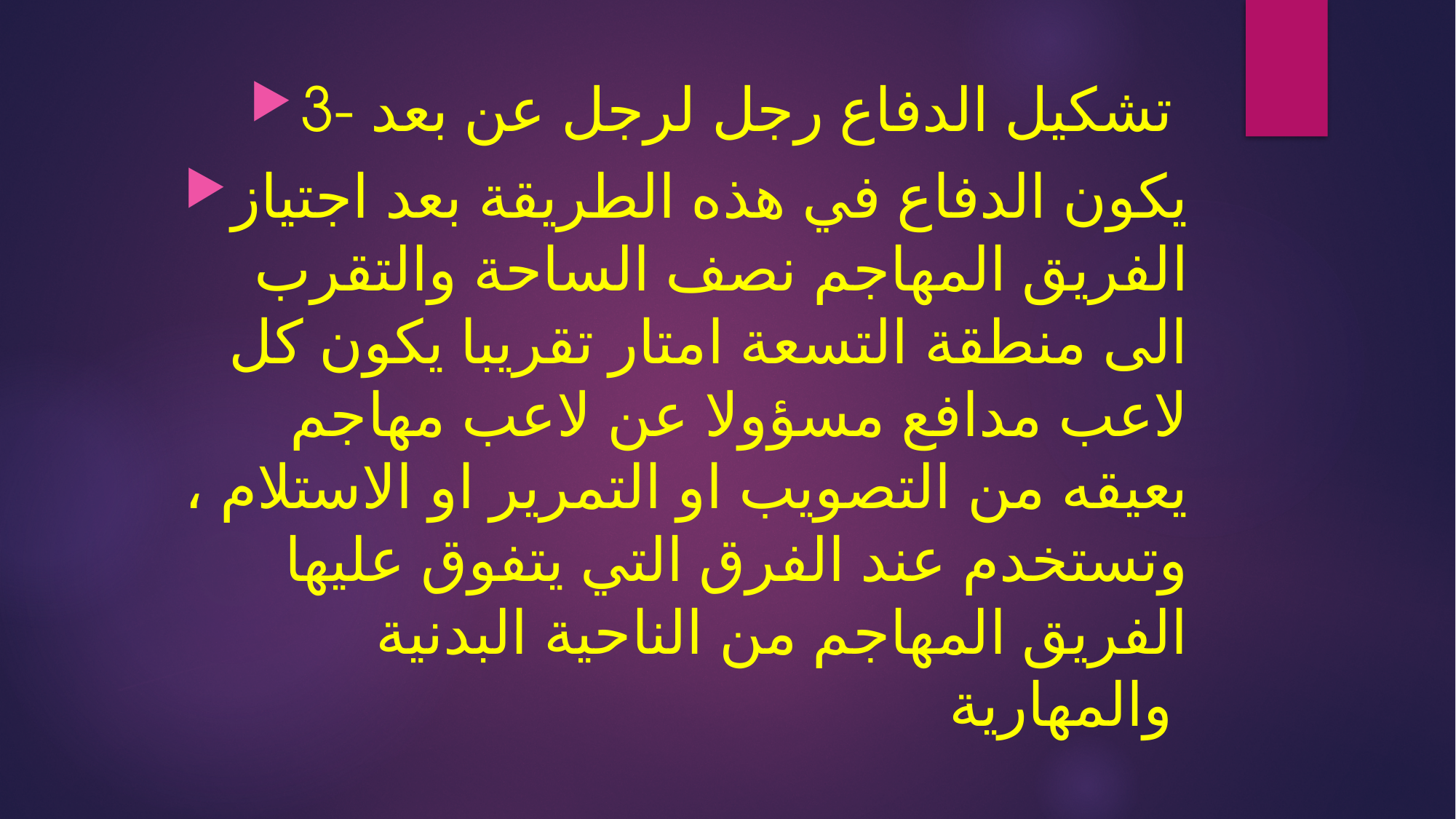

3- تشكيل الدفاع رجل لرجل عن بعد
يكون الدفاع في هذه الطريقة بعد اجتياز الفريق المهاجم نصف الساحة والتقرب الى منطقة التسعة امتار تقريبا يكون كل لاعب مدافع مسؤولا عن لاعب مهاجم يعيقه من التصويب او التمرير او الاستلام ، وتستخدم عند الفرق التي يتفوق عليها الفريق المهاجم من الناحية البدنية والمهارية